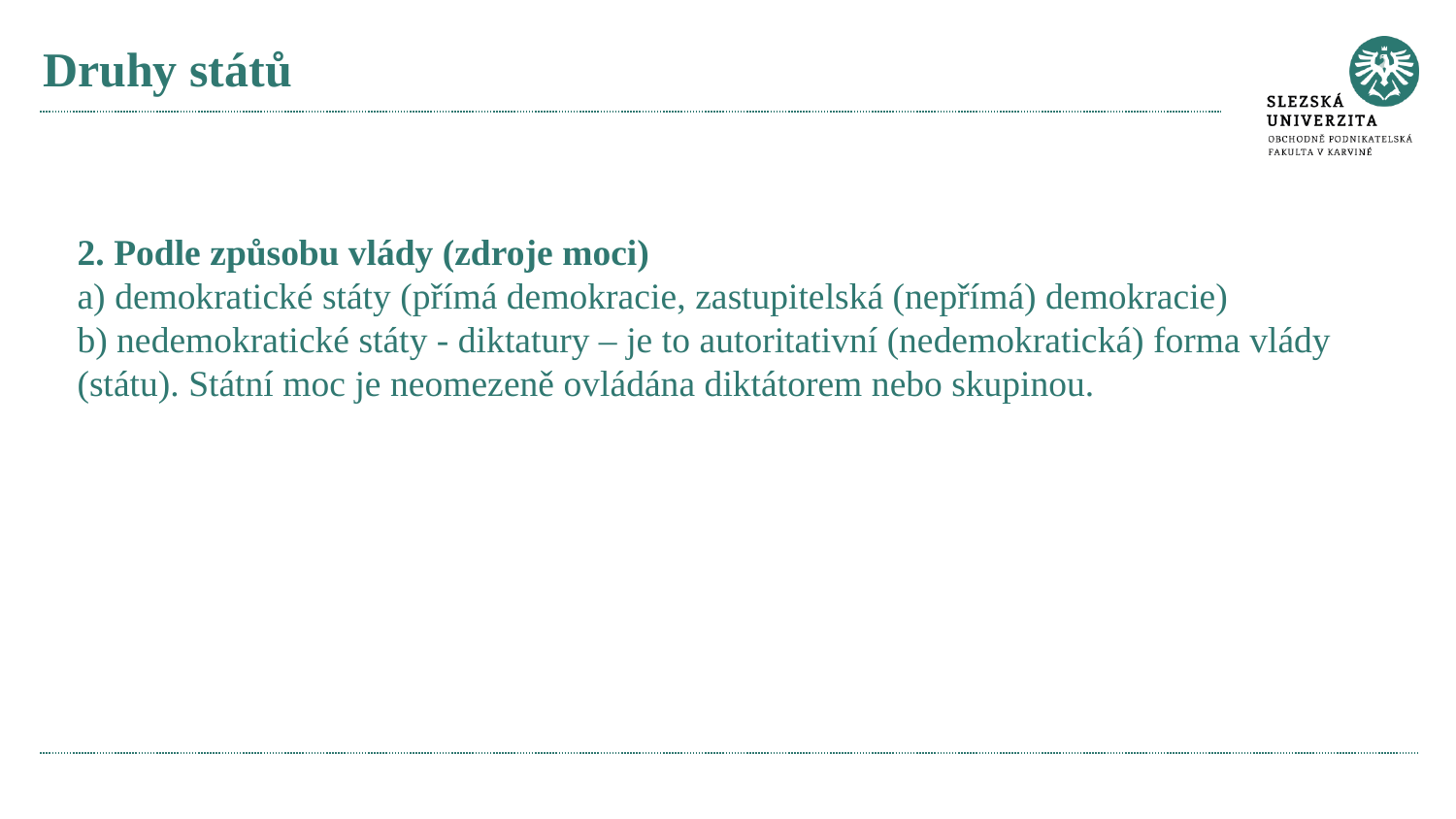

# Druhy států

2. Podle způsobu vlády (zdroje moci)
a) demokratické státy (přímá demokracie, zastupitelská (nepřímá) demokracie)
b) nedemokratické státy - diktatury – je to autoritativní (nedemokratická) forma vlády (státu). Státní moc je neomezeně ovládána diktátorem nebo skupinou.